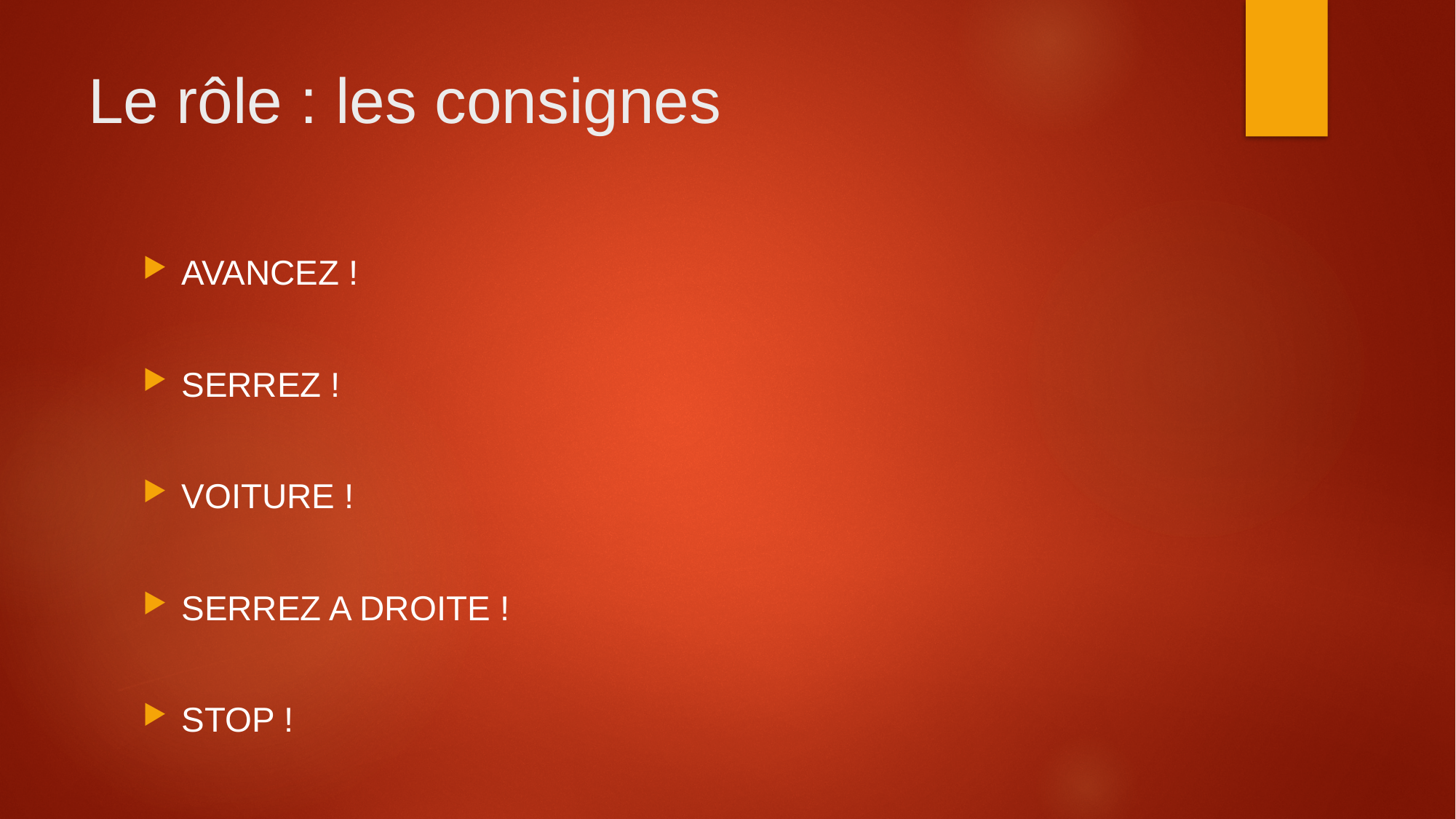

# Le rôle : les consignes
AVANCEZ !

SERREZ !

VOITURE !

SERREZ A DROITE !

STOP !